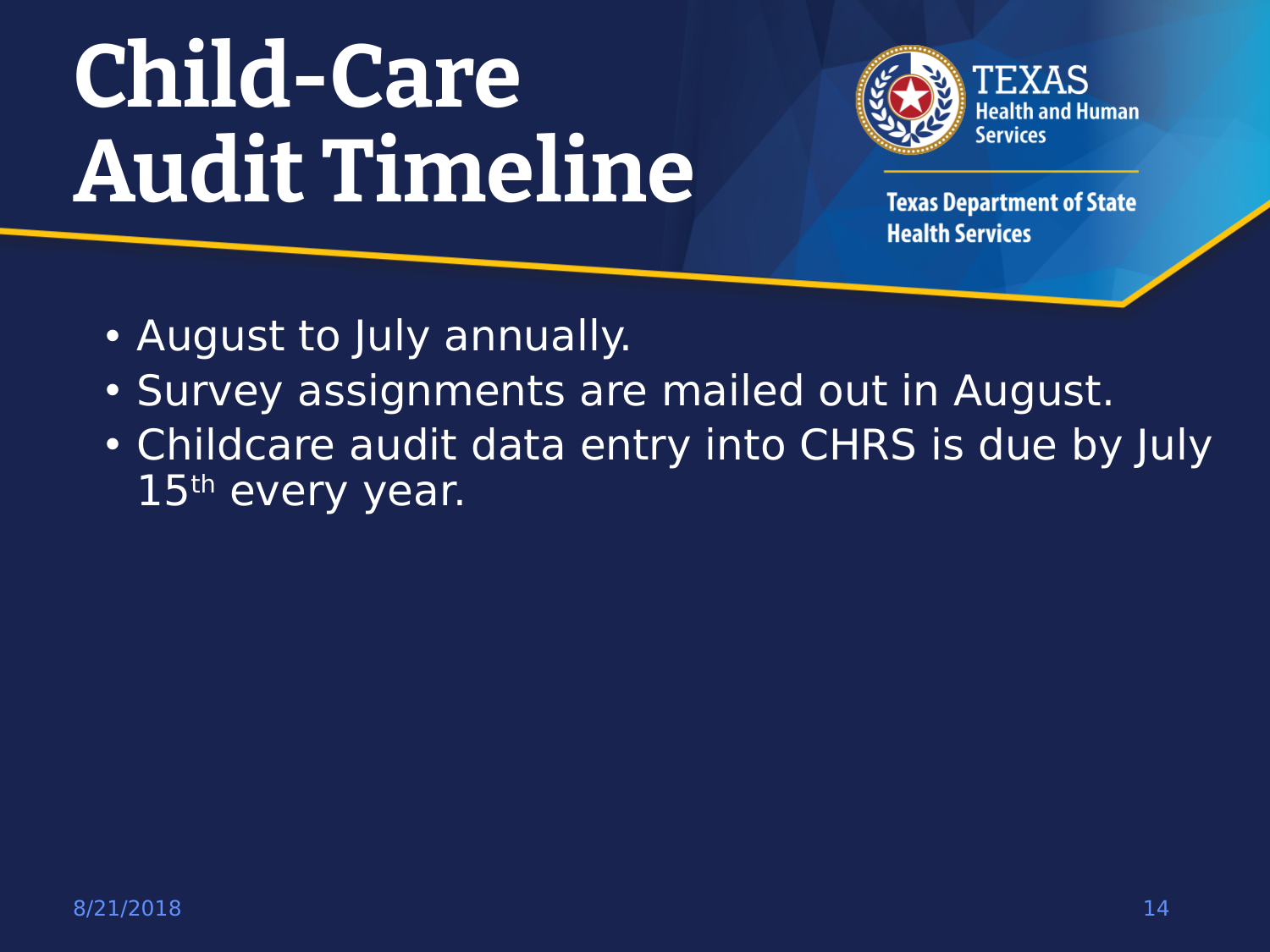

# Child-Care Audit Timeline
August to July annually.
Survey assignments are mailed out in August.
Childcare audit data entry into CHRS is due by July 15th every year.
8/21/2018

14